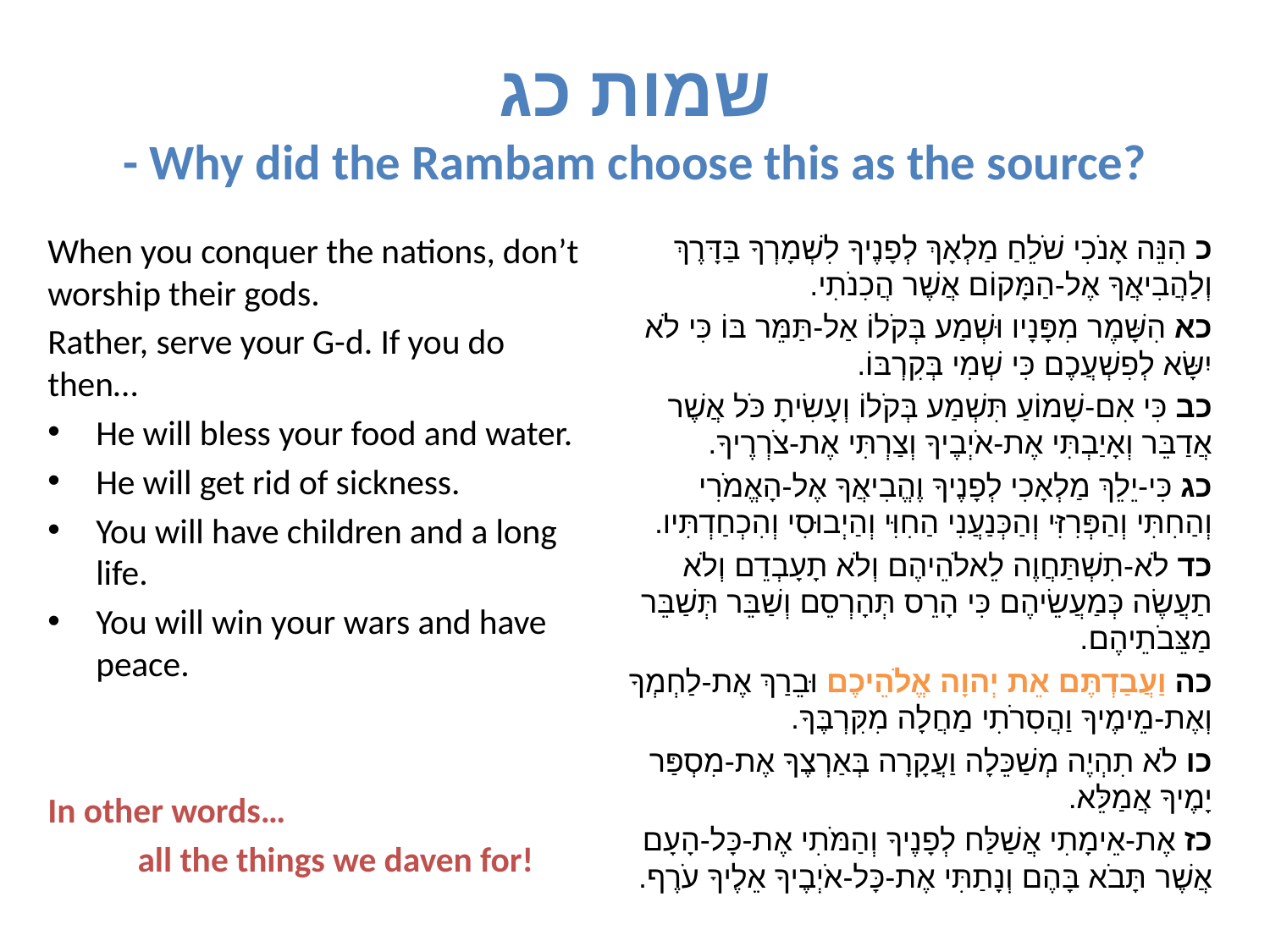

# שמות כג - Why did the Rambam choose this as the source?
When you conquer the nations, don’t worship their gods.
Rather, serve your G-d. If you do then…
He will bless your food and water.
He will get rid of sickness.
You will have children and a long life.
You will win your wars and have peace.

In other words…
	all the things we daven for!
כ הִנֵּה אָנֹכִי שֹׁלֵחַ מַלְאָךְ לְפָנֶיךָ לִשְׁמָרְךָ בַּדָּרֶךְ וְלַהֲבִיאֲךָ אֶל-הַמָּקוֹם אֲשֶׁר הֲכִנֹתִי.
כא הִשָּׁמֶר מִפָּנָיו וּשְׁמַע בְּקֹלוֹ אַל-תַּמֵּר בּוֹ כִּי לֹא יִשָּׂא לְפִשְׁעֲכֶם כִּי שְׁמִי בְּקִרְבּוֹ.
כב כִּי אִם-שָׁמוֹעַ תִּשְׁמַע בְּקֹלוֹ וְעָשִׂיתָ כֹּל אֲשֶׁר אֲדַבֵּר וְאָיַבְתִּי אֶת-אֹיְבֶיךָ וְצַרְתִּי אֶת-צֹרְרֶיךָ.
כג כִּי-יֵלֵךְ מַלְאָכִי לְפָנֶיךָ וֶהֱבִיאֲךָ אֶל-הָאֱמֹרִי וְהַחִתִּי וְהַפְּרִזִּי וְהַכְּנַעֲנִי הַחִוִּי וְהַיְבוּסִי וְהִכְחַדְתִּיו.
כד לֹא-תִשְׁתַּחֲוֶה לֵאלֹהֵיהֶם וְלֹא תָעָבְדֵם וְלֹא תַעֲשֶׂה כְּמַעֲשֵׂיהֶם כִּי הָרֵס תְּהָרְסֵם וְשַׁבֵּר תְּשַׁבֵּר מַצֵּבֹתֵיהֶם.
כה וַעֲבַדְתֶּם אֵת יְהוָה אֱלֹהֵיכֶם וּבֵרַךְ אֶת-לַחְמְךָ וְאֶת-מֵימֶיךָ וַהֲסִרֹתִי מַחֲלָה מִקִּרְבֶּךָ.
כו לֹא תִהְיֶה מְשַׁכֵּלָה וַעֲקָרָה בְּאַרְצֶךָ אֶת-מִסְפַּר יָמֶיךָ אֲמַלֵּא.
כז אֶת-אֵימָתִי אֲשַׁלַּח לְפָנֶיךָ וְהַמֹּתִי אֶת-כָּל-הָעָם אֲשֶׁר תָּבֹא בָּהֶם וְנָתַתִּי אֶת-כָּל-אֹיְבֶיךָ אֵלֶיךָ עֹרֶף.